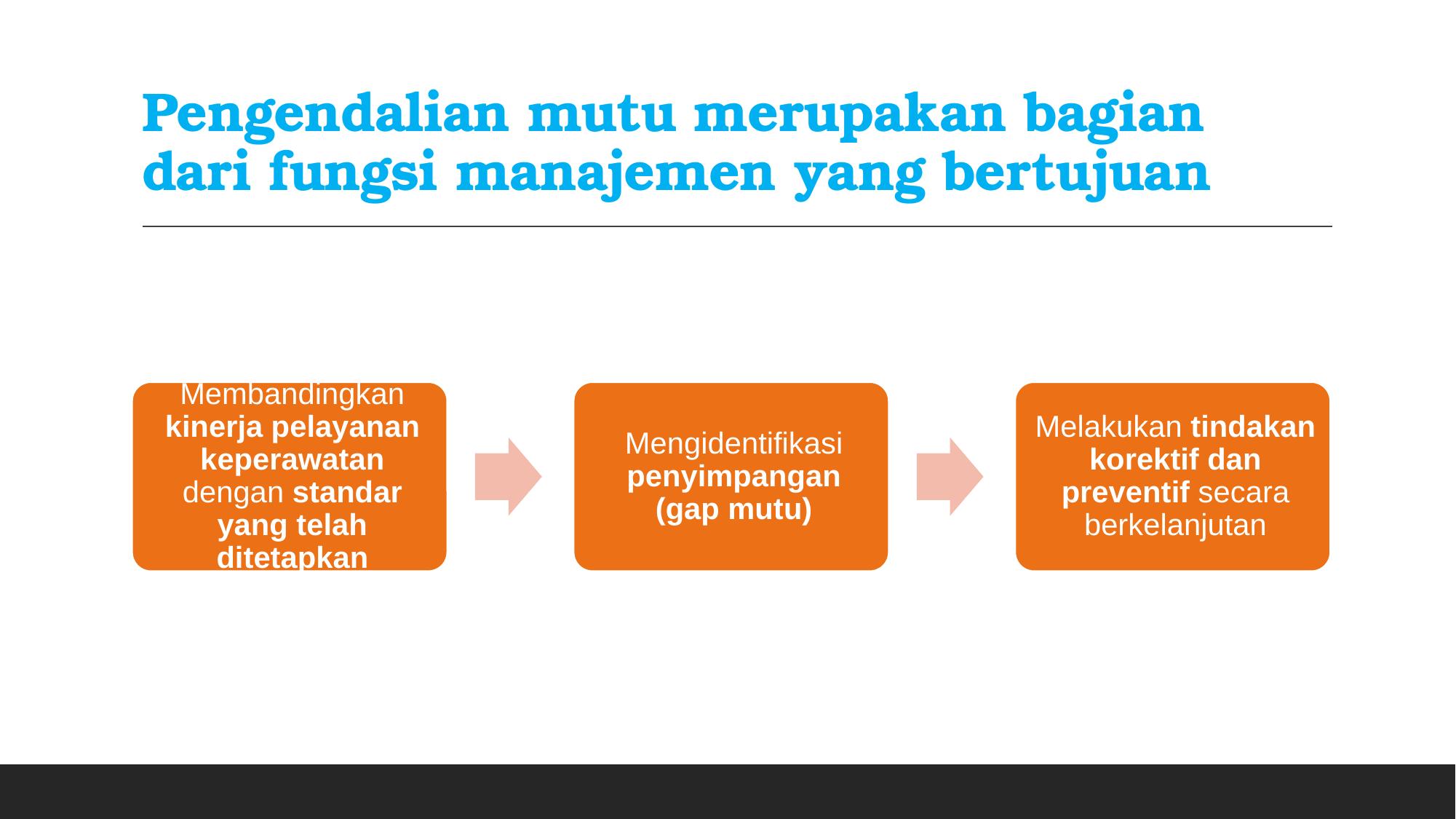

# Pengendalian mutu merupakan bagian dari fungsi manajemen yang bertujuan
Membandingkan kinerja pelayanan keperawatan dengan standar yang telah ditetapkan

Mengidentifikasi penyimpangan (gap mutu)

Melakukan tindakan korektif dan preventif secara berkelanjutan